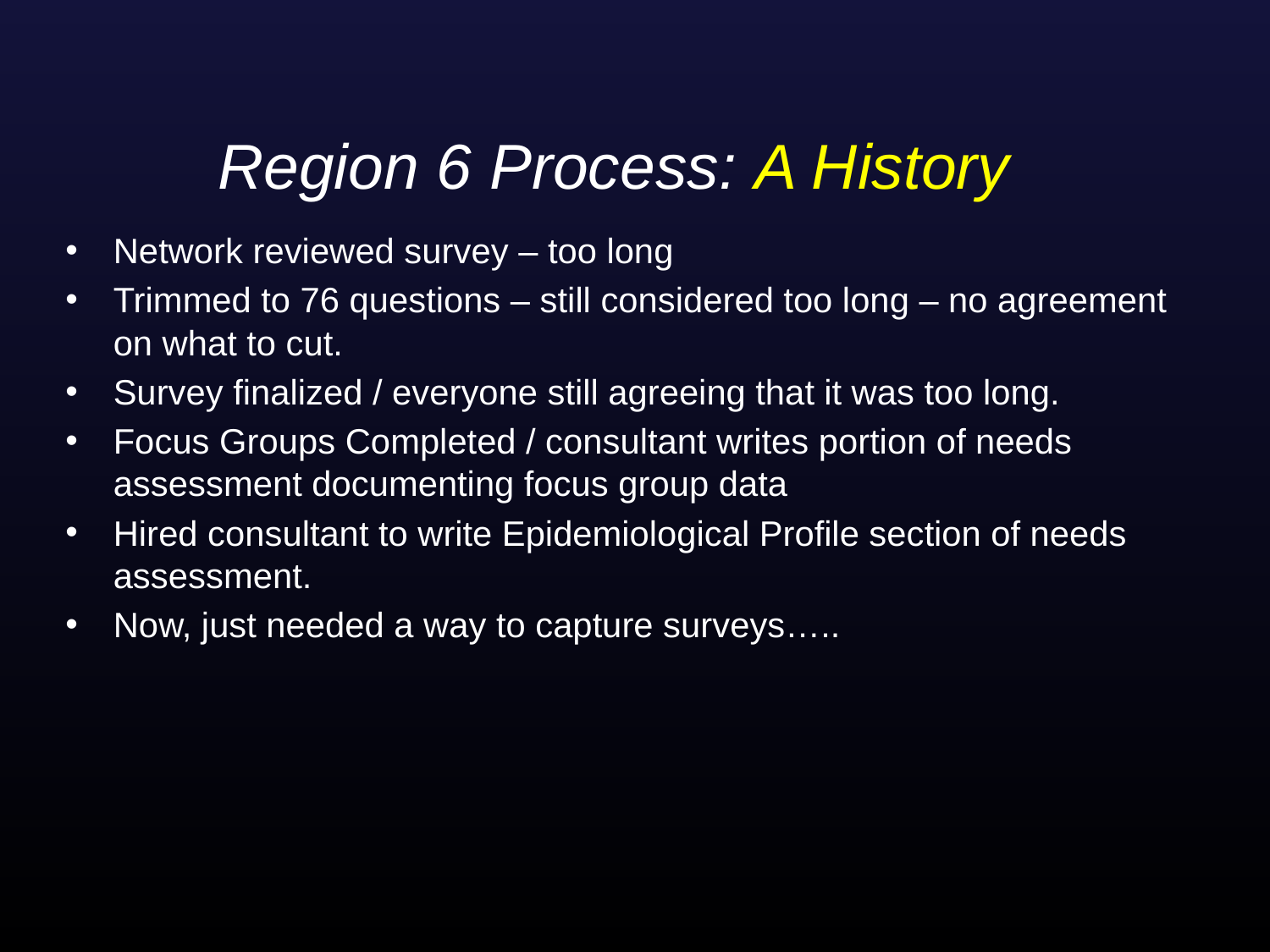

# Region 6 Process: A History
Network reviewed survey – too long
Trimmed to 76 questions – still considered too long – no agreement on what to cut.
Survey finalized / everyone still agreeing that it was too long.
Focus Groups Completed / consultant writes portion of needs assessment documenting focus group data
Hired consultant to write Epidemiological Profile section of needs assessment.
Now, just needed a way to capture surveys…..